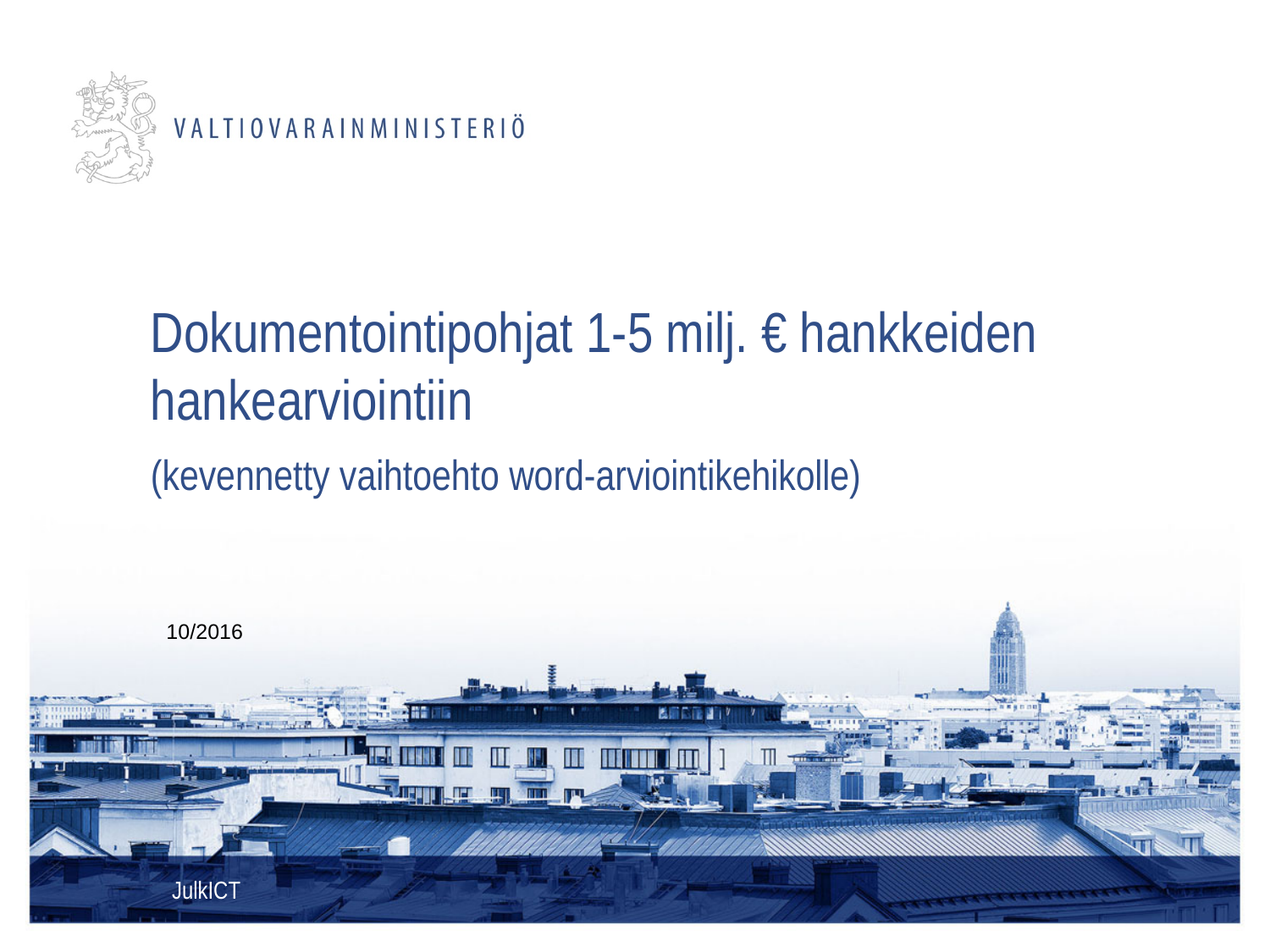

# Dokumentointipohjat 1-5 milj. € hankkeiden hankearviointiin (kevennetty vaihtoehto word-arviointikehikolle)
10/2016
JulkICT